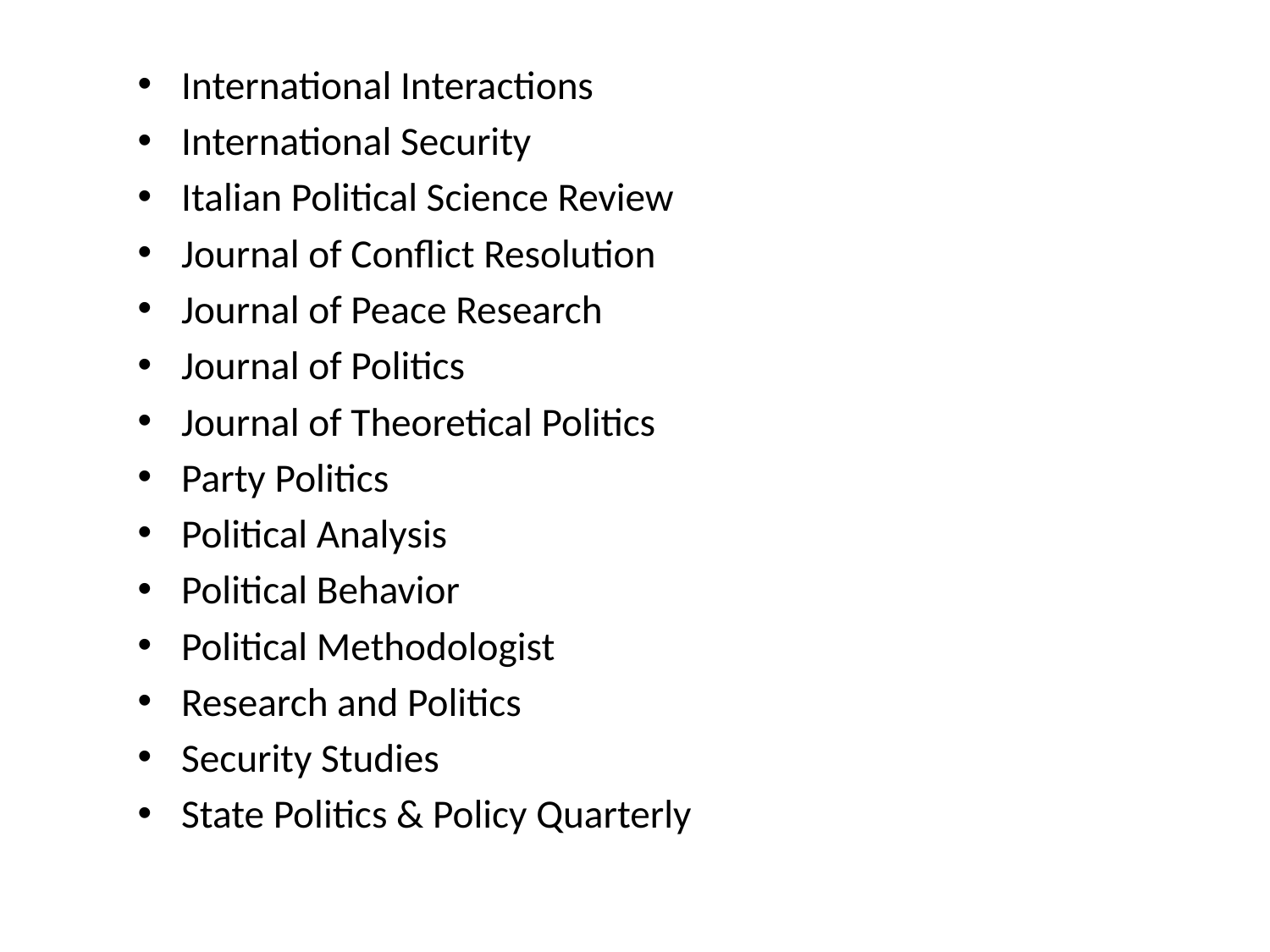

International Interactions
International Security
Italian Political Science Review
Journal of Conflict Resolution
Journal of Peace Research
Journal of Politics
Journal of Theoretical Politics
Party Politics
Political Analysis
Political Behavior
Political Methodologist
Research and Politics
Security Studies
State Politics & Policy Quarterly